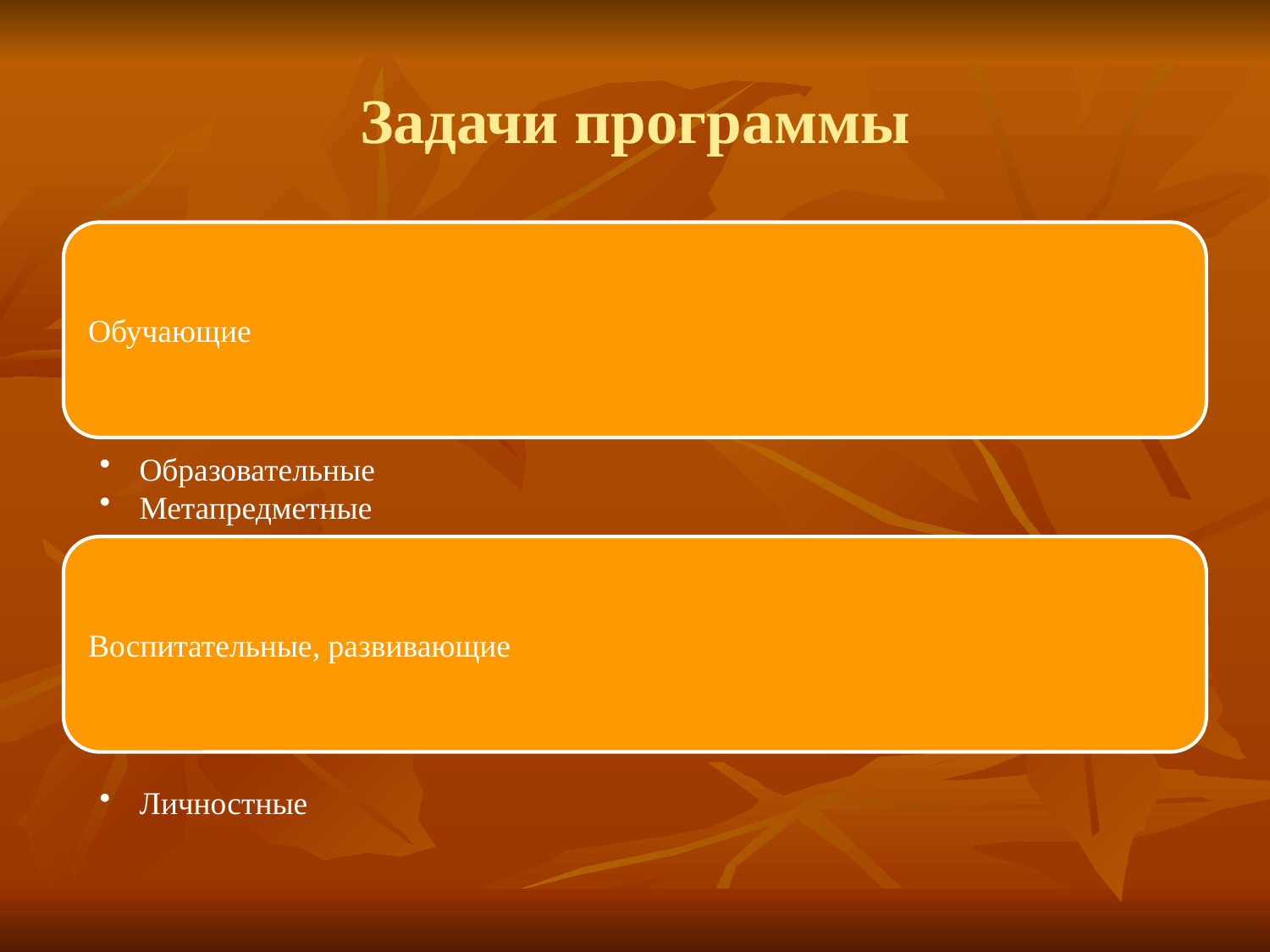

# Задачи программы
Обучающие
Образовательные
Воспитательные, развивающие
Личностные
Метапредметные